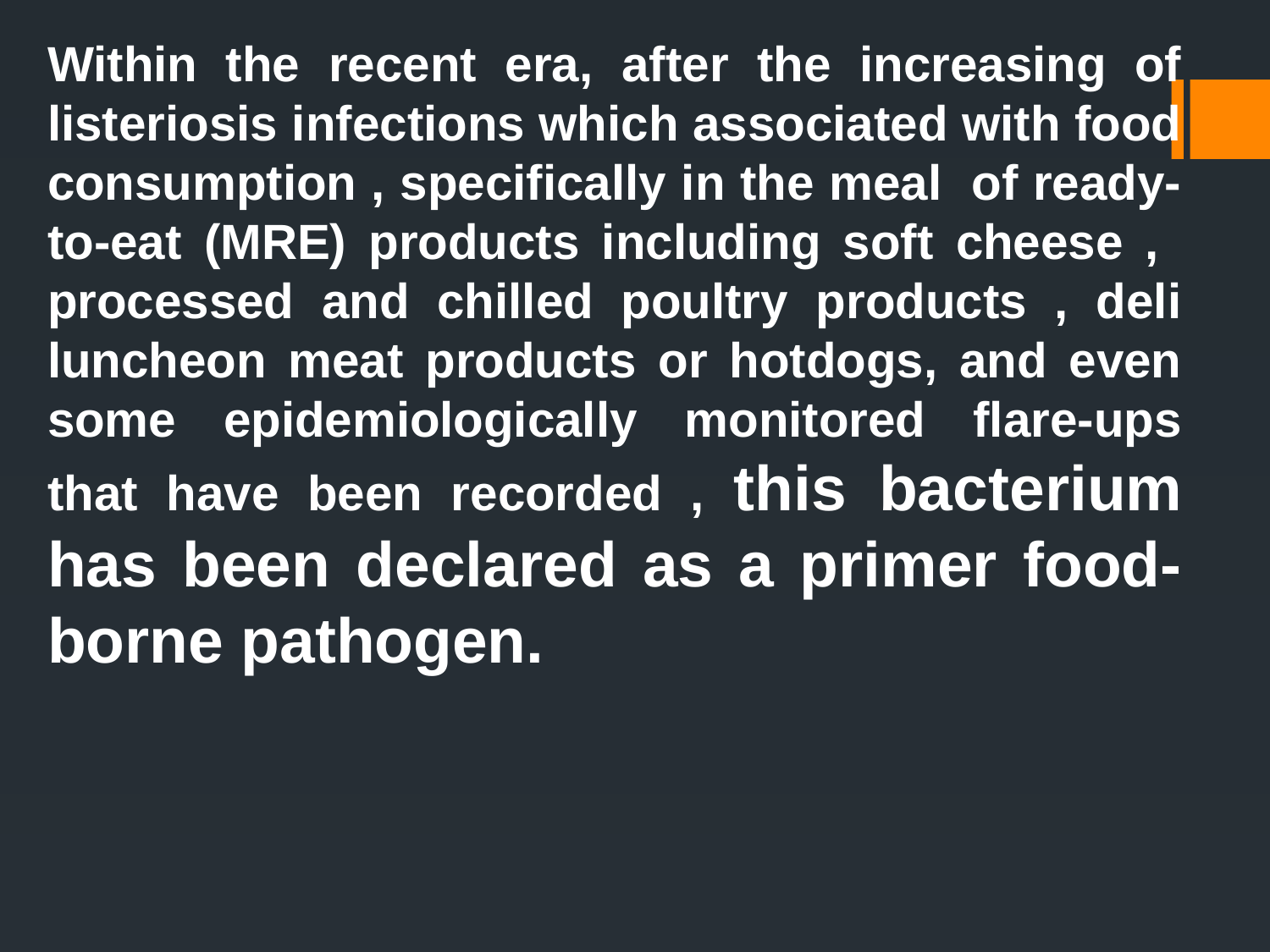

Within the recent era, after the increasing of listeriosis infections which associated with food consumption , specifically in the meal  of ready-to-eat (MRE) products including soft cheese ,  processed and chilled poultry products , deli luncheon meat products or hotdogs, and even some epidemiologically monitored flare-ups that have been recorded , this bacterium has been declared as a primer food-borne pathogen.